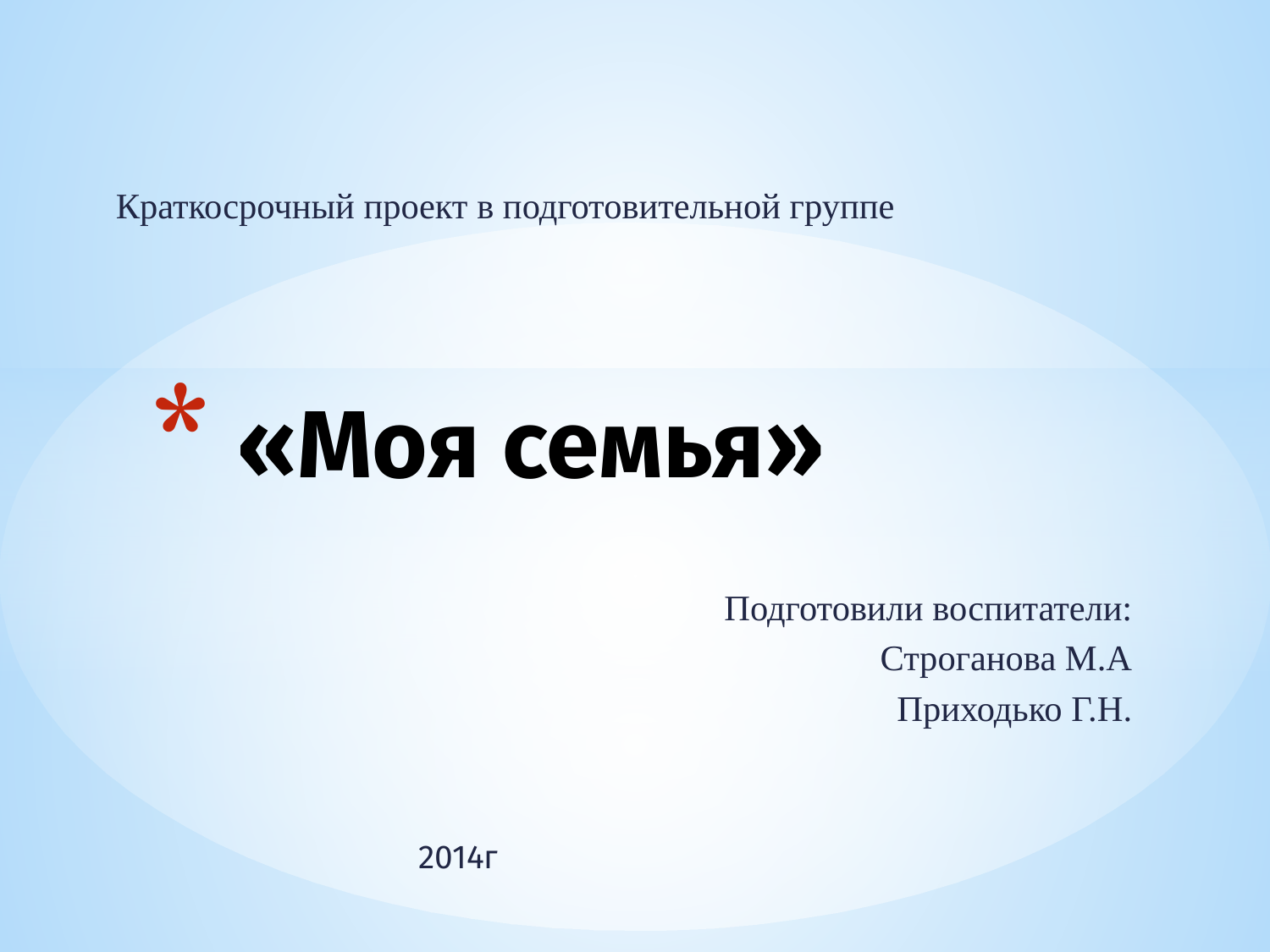

Краткосрочный проект в подготовительной группе

Подготовили воспитатели:
Строганова М.А
Приходько Г.Н.

                                     2014г
# «Моя семья»